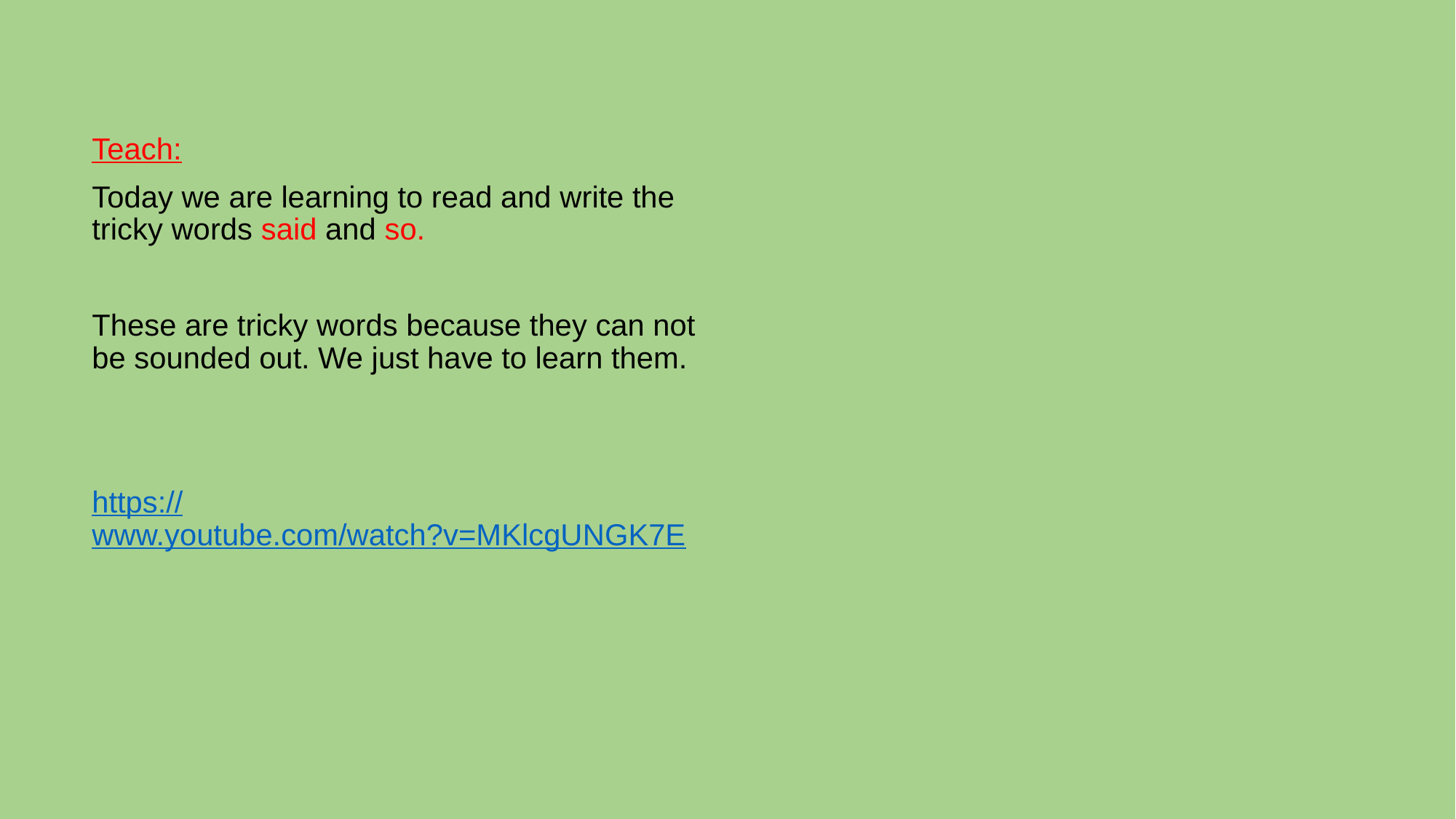

#
Teach:
Today we are learning to read and write the tricky words said and so.

These are tricky words because they can not be sounded out. We just have to learn them.

https://www.youtube.com/watch?v=MKlcgUNGK7E